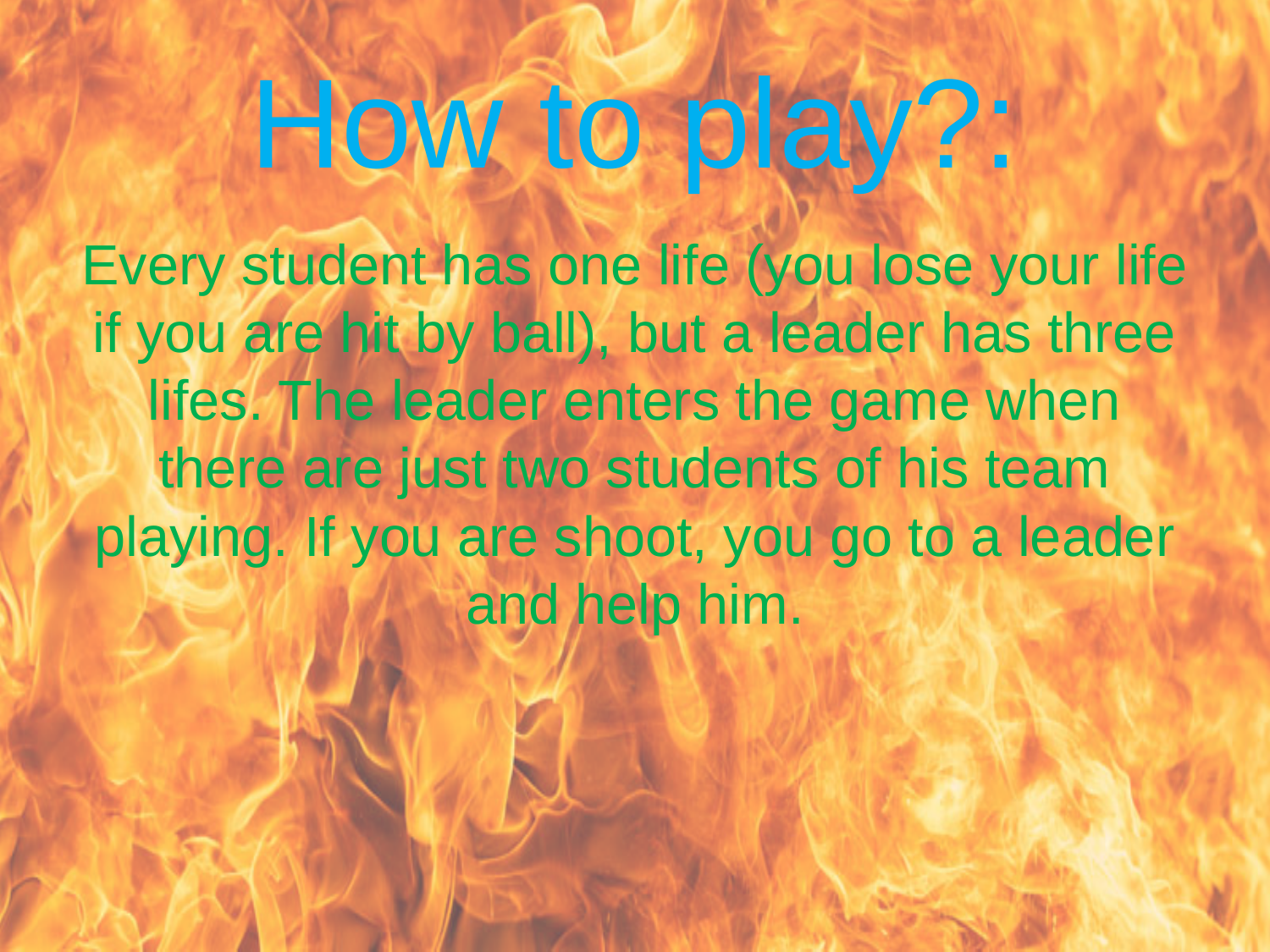

# How to play?:
Every student has one life (you lose your life if you are hit by ball), but a leader has three lifes. The leader enters the game when there are just two students of his team playing. If you are shoot, you go to a leader and help him.